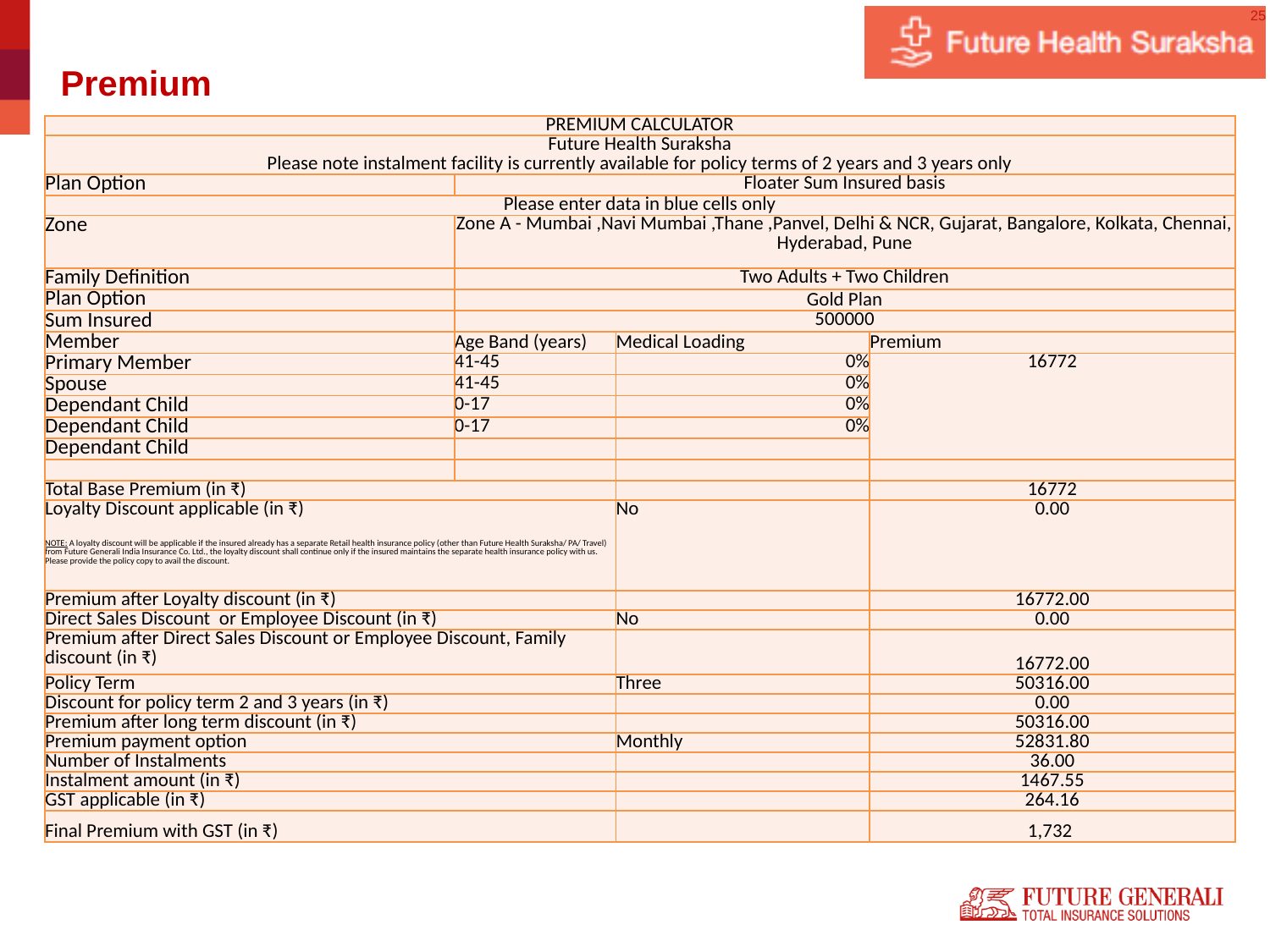

# Premium
| PREMIUM CALCULATOR |  |  |  |
| --- | --- | --- | --- |
| Future Health Suraksha Please note instalment facility is currently available for policy terms of 2 years and 3 years only |  |  |  |
| Plan Option | Floater Sum Insured basis |  |  |
| Please enter data in blue cells only |  |  |  |
| Zone | Zone A - Mumbai ,Navi Mumbai ,Thane ,Panvel, Delhi & NCR, Gujarat, Bangalore, Kolkata, Chennai, Hyderabad, Pune |  |  |
| Family Definition | Two Adults + Two Children |  |  |
| Plan Option | Gold Plan |  |  |
| Sum Insured | 500000 |  |  |
| Member | Age Band (years) | Medical Loading | Premium |
| Primary Member | 41-45 | 0% | 16772 |
| Spouse | 41-45 | 0% |  |
| Dependant Child | 0-17 | 0% |  |
| Dependant Child | 0-17 | 0% |  |
| Dependant Child |  |  |  |
|  |  |  |  |
| Total Base Premium (in ₹) |  |  | 16772 |
| Loyalty Discount applicable (in ₹) NOTE: A loyalty discount will be applicable if the insured already has a separate Retail health insurance policy (other than Future Health Suraksha/ PA/ Travel) from Future Generali India Insurance Co. Ltd., the loyalty discount shall continue only if the insured maintains the separate health insurance policy with us. Please provide the policy copy to avail the discount. |  | No | 0.00 |
| Premium after Loyalty discount (in ₹) |  |  | 16772.00 |
| Direct Sales Discount or Employee Discount (in ₹) |  | No | 0.00 |
| Premium after Direct Sales Discount or Employee Discount, Family discount (in ₹) |  |  | 16772.00 |
| Policy Term |  | Three | 50316.00 |
| Discount for policy term 2 and 3 years (in ₹) |  |  | 0.00 |
| Premium after long term discount (in ₹) |  |  | 50316.00 |
| Premium payment option |  | Monthly | 52831.80 |
| Number of Instalments |  |  | 36.00 |
| Instalment amount (in ₹) |  |  | 1467.55 |
| GST applicable (in ₹) |  |  | 264.16 |
| Final Premium with GST (in ₹) |  |  | 1,732 |